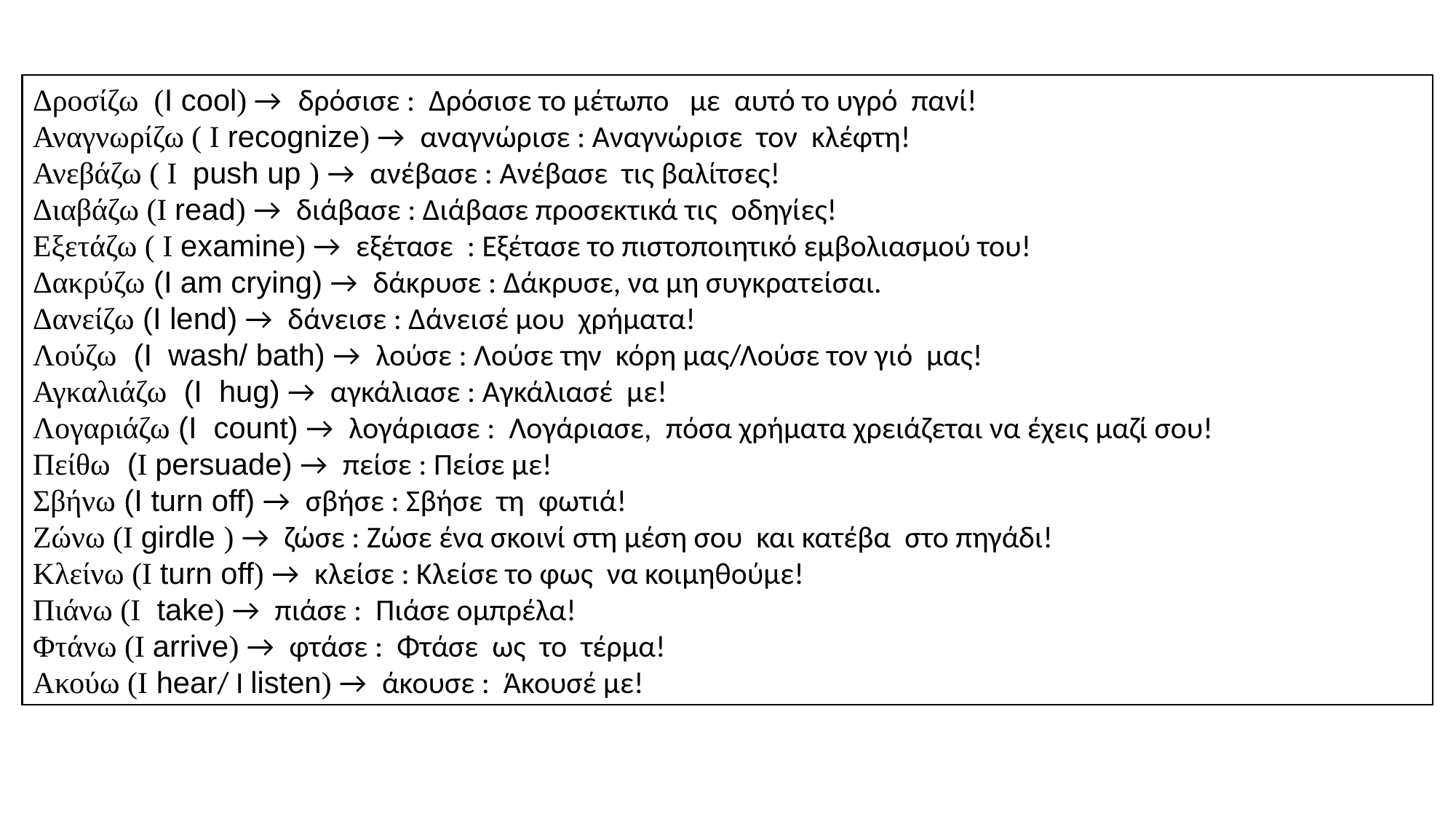

Δροσίζω  (I cool) →  δρόσισε :  Δρόσισε το μέτωπο   με  αυτό το υγρό  πανί!
Αναγνωρίζω ( Ι recognize) →  αναγνώρισε : Αναγνώρισε  τον  κλέφτη!
Ανεβάζω ( Ι  push up ) →  ανέβασε : Ανέβασε  τις βαλίτσες!
Διαβάζω (Ι read) →  διάβασε : Διάβασε προσεκτικά τις  οδηγίες!
Εξετάζω ( Ι examine) →  εξέτασε  : Εξέτασε το πιστοποιητικό εμβολιασμού του!
Δακρύζω (I am crying) →  δάκρυσε : Δάκρυσε, να μη συγκρατείσαι.
Δανείζω (I lend) →  δάνεισε : Δάνεισέ μου  χρήματα!
Λούζω  (I  wash/ bath) →  λούσε : Λούσε την  κόρη μας/Λούσε τον γιό  μας!
Αγκαλιάζω  (I  hug) →  αγκάλιασε : Αγκάλιασέ  με!
Λογαριάζω (I  count) →  λογάριασε :  Λογάριασε,  πόσα χρήματα χρειάζεται να έχεις μαζί σου!
Πείθω  (Ι persuade) →  πείσε : Πείσε με!
Σβήνω (I turn off) →  σβήσε : Σβήσε  τη  φωτιά!
Ζώνω (Ι girdle ) →  ζώσε : Ζώσε ένα σκοινί στη μέση σου  και κατέβα  στο πηγάδι!
Κλείνω (Ι turn off) →  κλείσε : Κλείσε το φως  να κοιμηθούμε!
Πιάνω (Ι  take) →  πιάσε :  Πιάσε ομπρέλα!
Φτάνω (Ι arrive) →  φτάσε :  Φτάσε  ως  το  τέρμα!
Ακούω (Ι hear/ Ι listen) →  άκουσε :  Άκουσέ με!